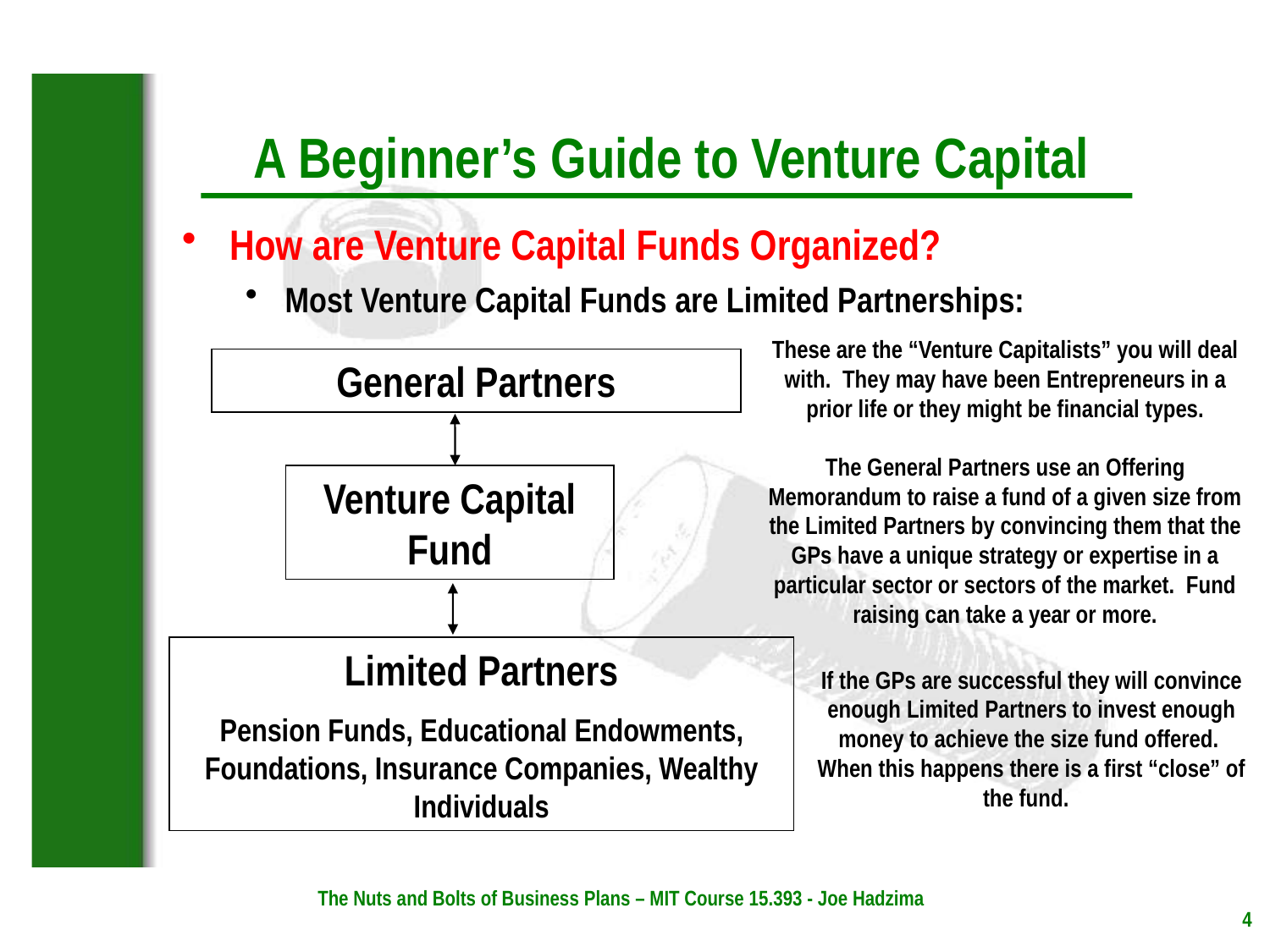

How are Venture Capital Funds Organized?
Most Venture Capital Funds are Limited Partnerships:
These are the “Venture Capitalists” you will deal with.  They may have been Entrepreneurs in a prior life or they might be financial types.
General Partners

The General Partners use an Offering Memorandum to raise a fund of a given size from the Limited Partners by convincing them that the GPs have a unique strategy or expertise in a particular sector or sectors of the market.  Fund raising can take a year or more.
Venture Capital Fund

Limited Partners
Pension Funds, Educational Endowments, Foundations, Insurance Companies, Wealthy Individuals
If the GPs are successful they will convince enough Limited Partners to invest enough money to achieve the size fund offered.  When this happens there is a first “close” of the fund.
The Nuts and Bolts of Business Plans – MIT Course 15.393 - Joe Hadzima
4